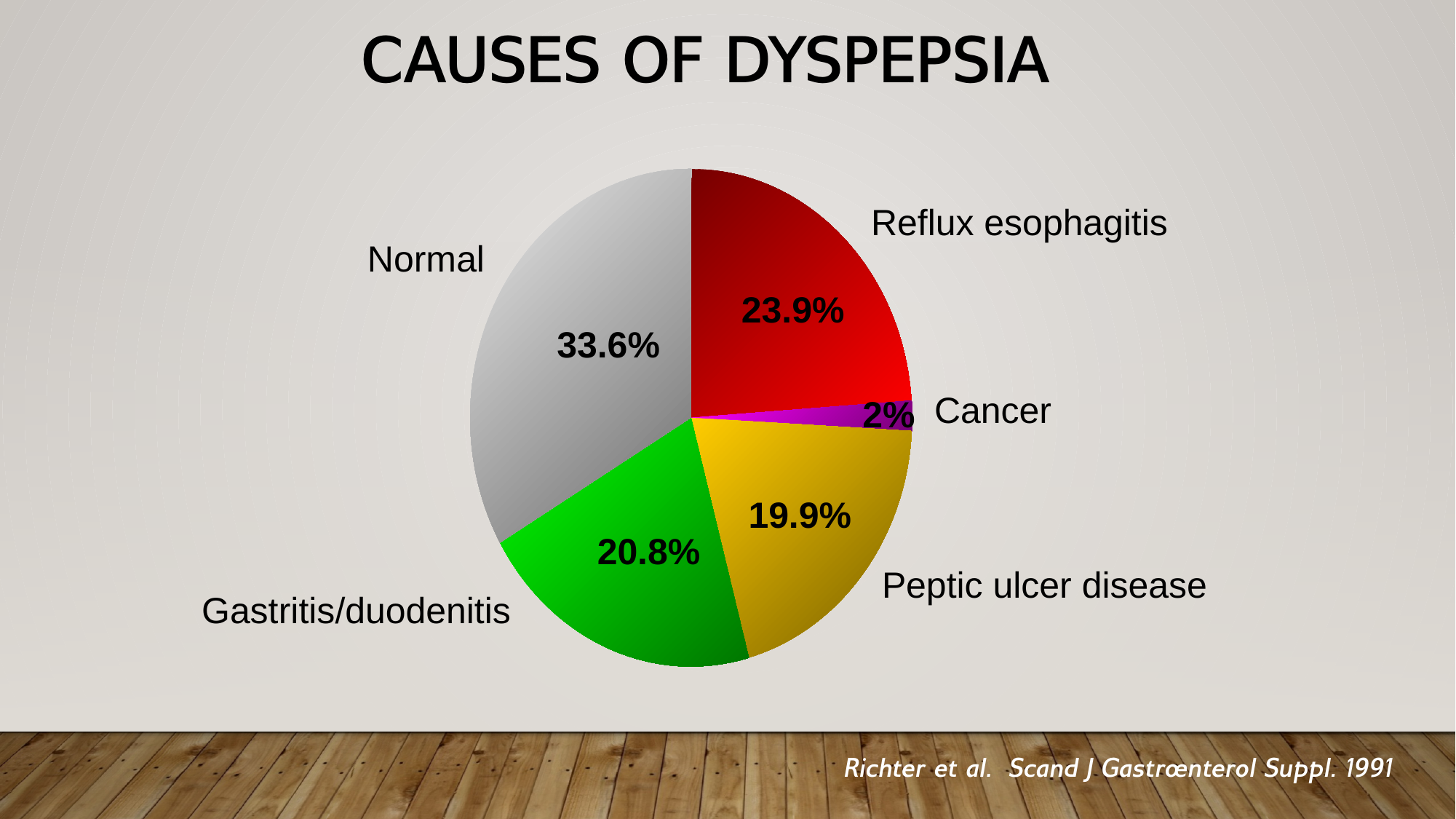

Causes of dyspepsia

Reflux esophagitis
Normal
23.9%
33.6%
Cancer
2%

19.9%
20.8%
Peptic ulcer disease
Gastritis/duodenitis
Richter et al.  Scand J Gastroenterol Suppl. 1991